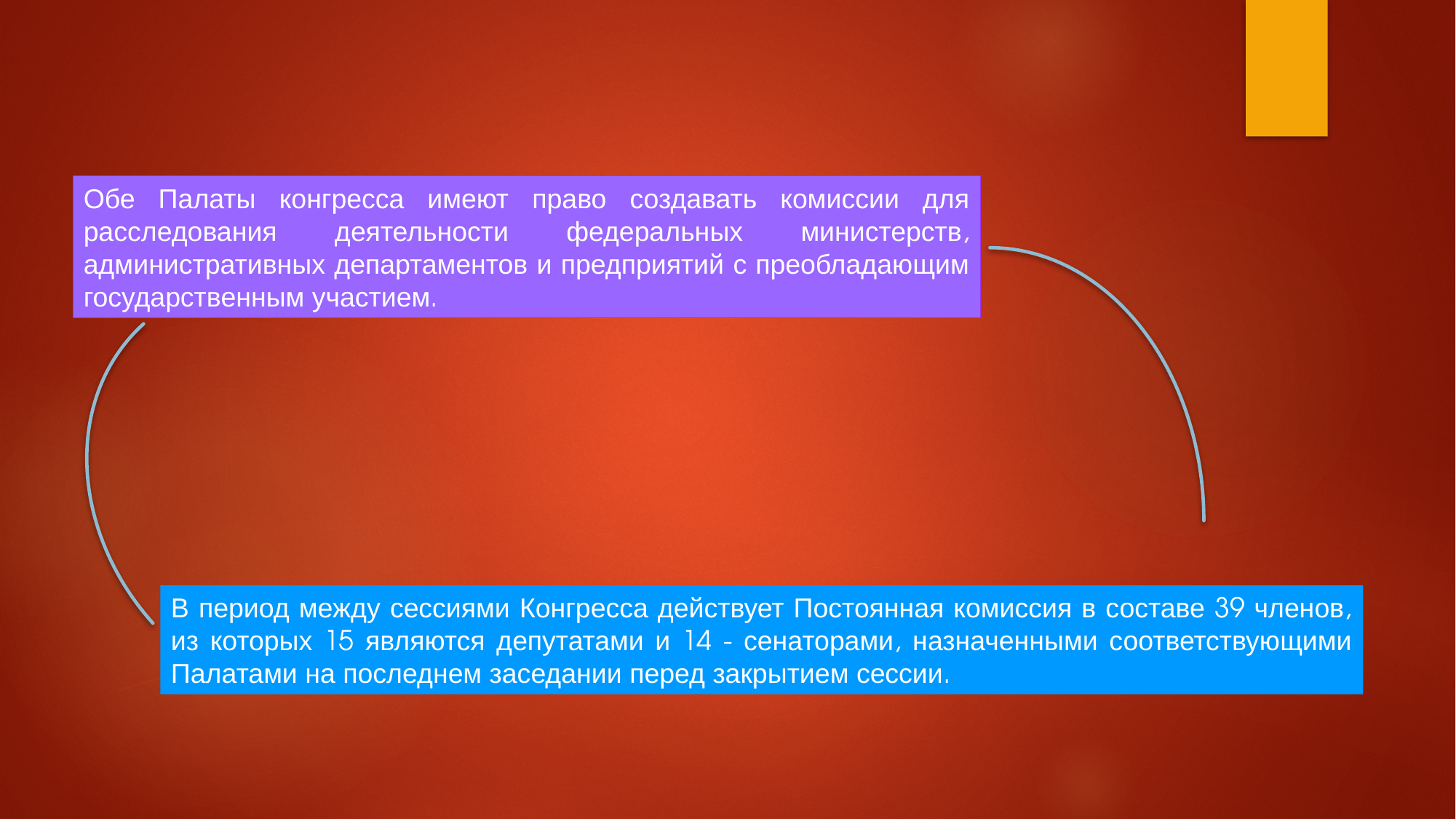

Обе Палаты конгресса имеют право создавать комиссии для расследования деятельности федеральных министерств, административных департаментов и предприятий с преобладающим государственным участием.

В период между сессиями Конгресса действует Постоянная комиссия в составе 39 членов, из которых 15 являются депутатами и 14 - сенаторами, назначенными соответствующими Палатами на последнем заседании перед закрытием сессии.